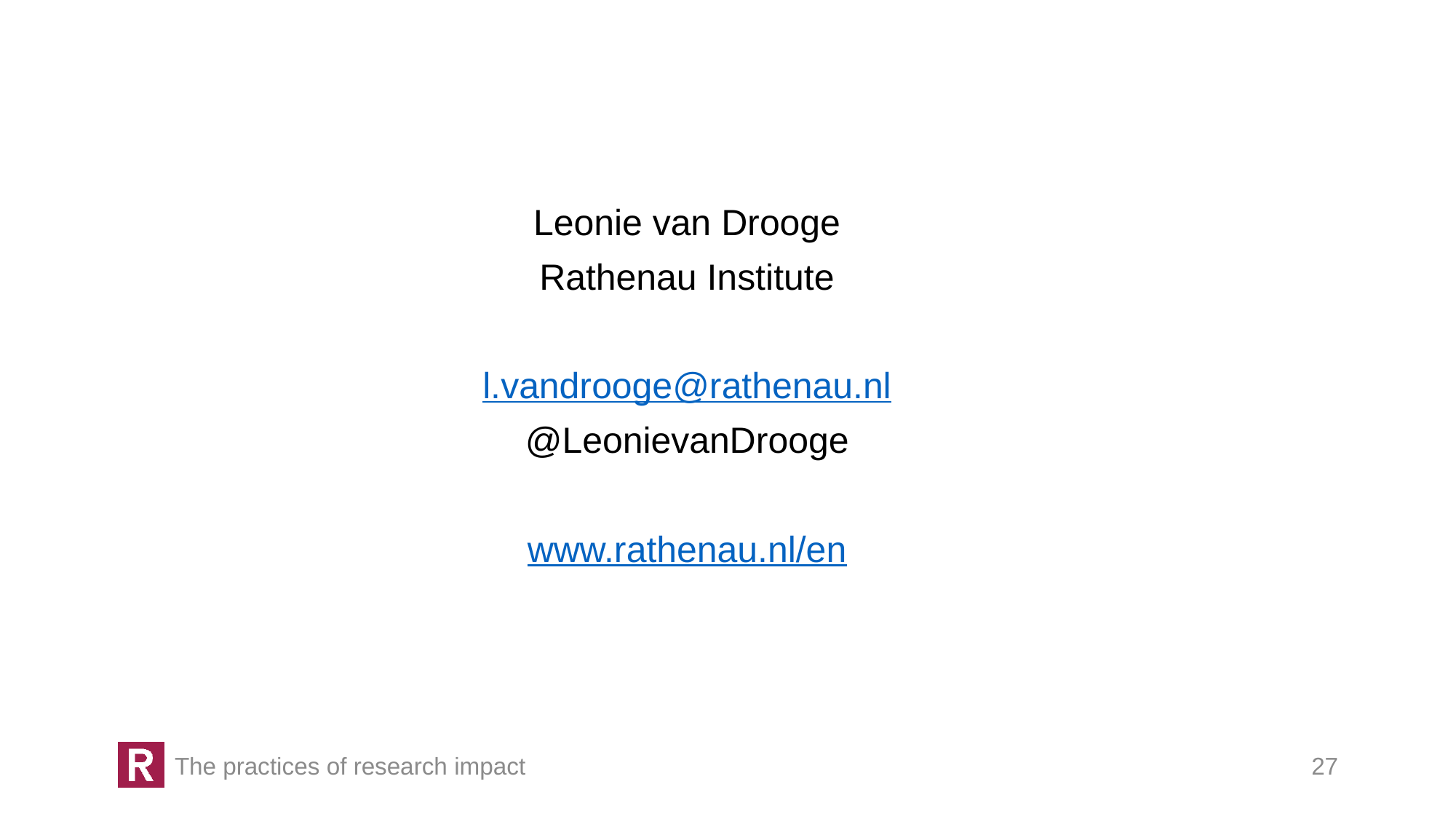

Leonie van Drooge
Rathenau Institute

l.vandrooge@rathenau.nl
@LeonievanDrooge

www.rathenau.nl/en
27
The practices of research impact